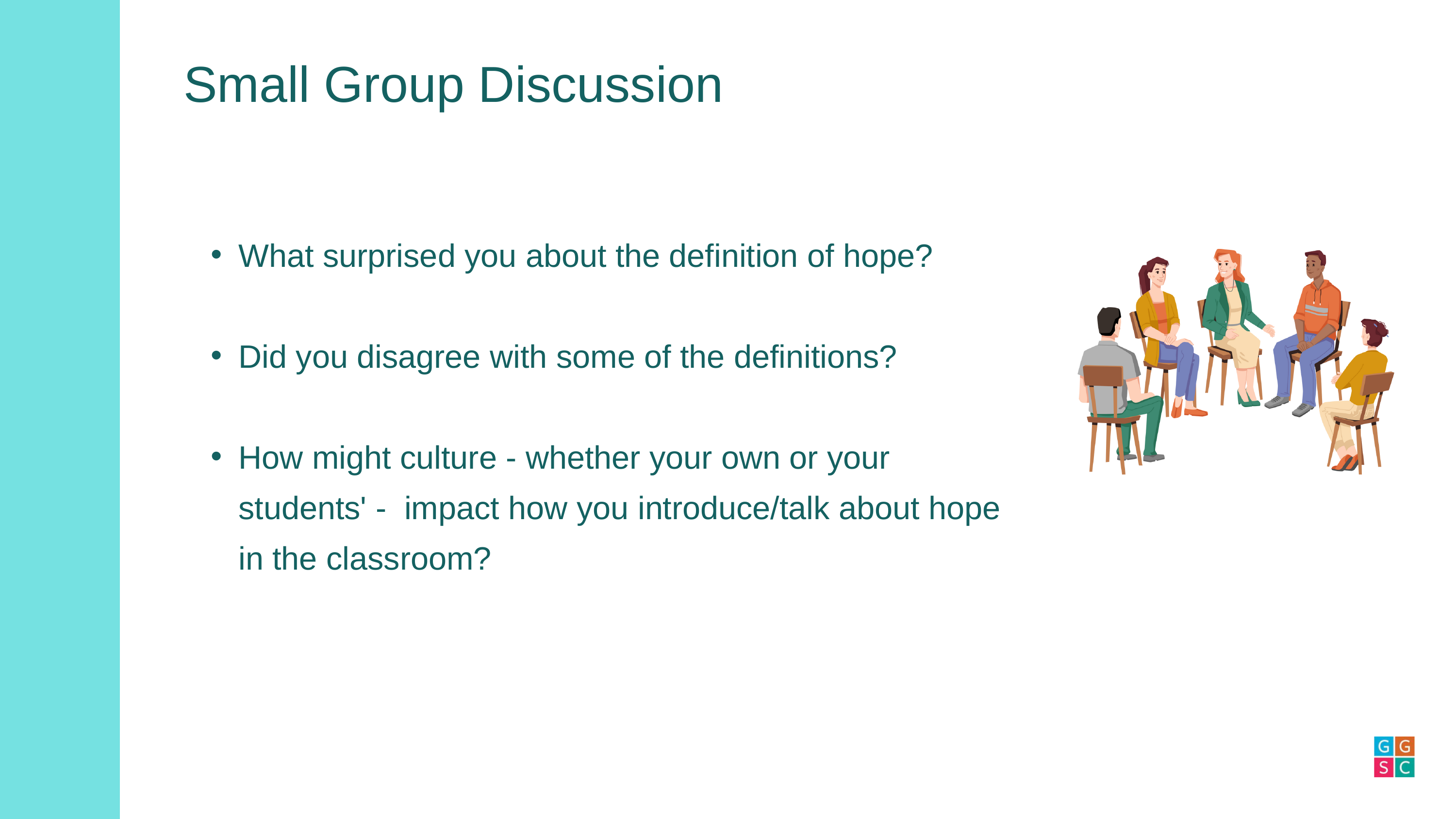

Small Group Discussion
What surprised you about the definition of hope?

Did you disagree with some of the definitions?

How might culture - whether your own or your students' -  impact how you introduce/talk about hope in the classroom?